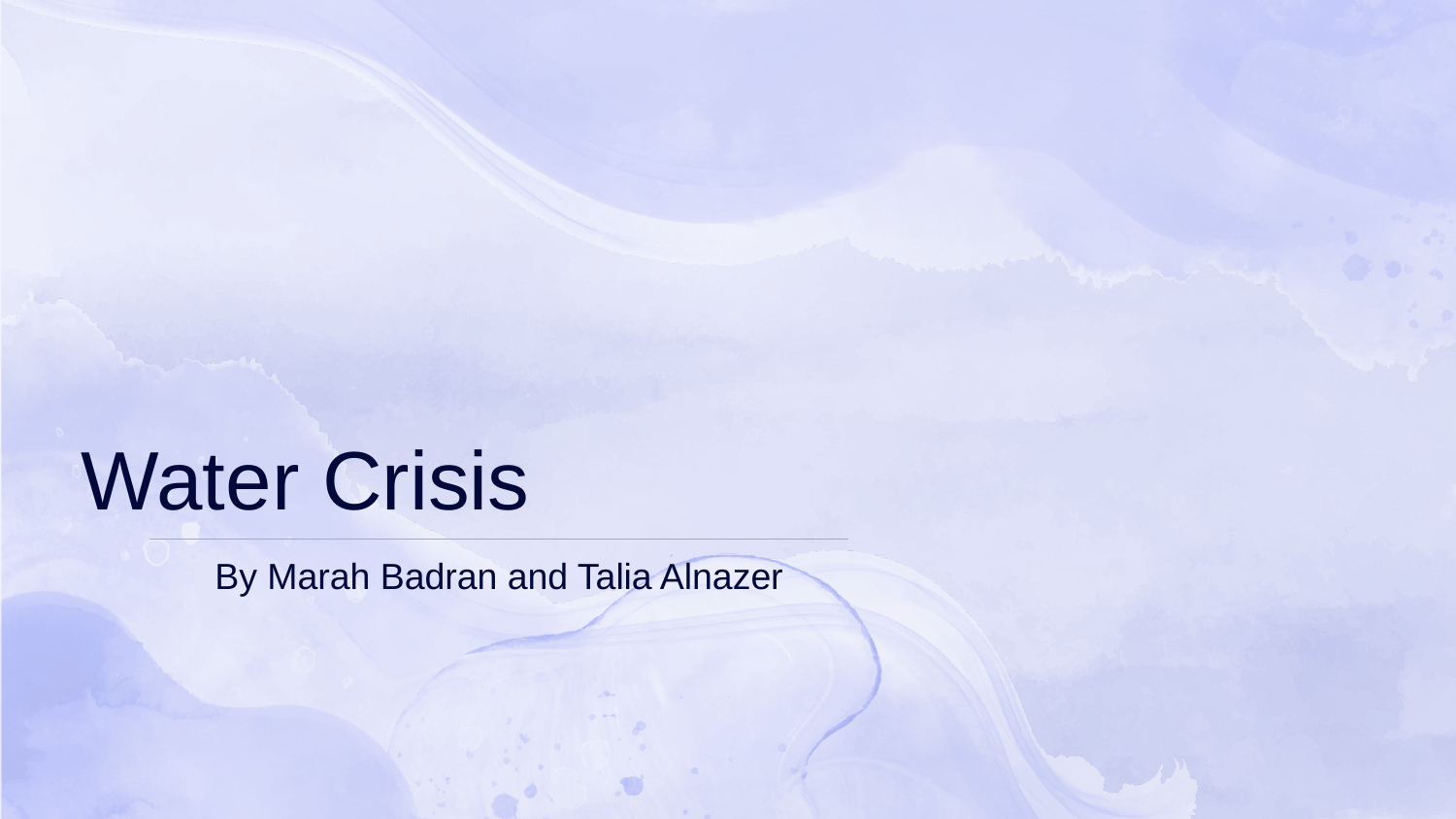

# Water Crisis
By Marah Badran and Talia Alnazer